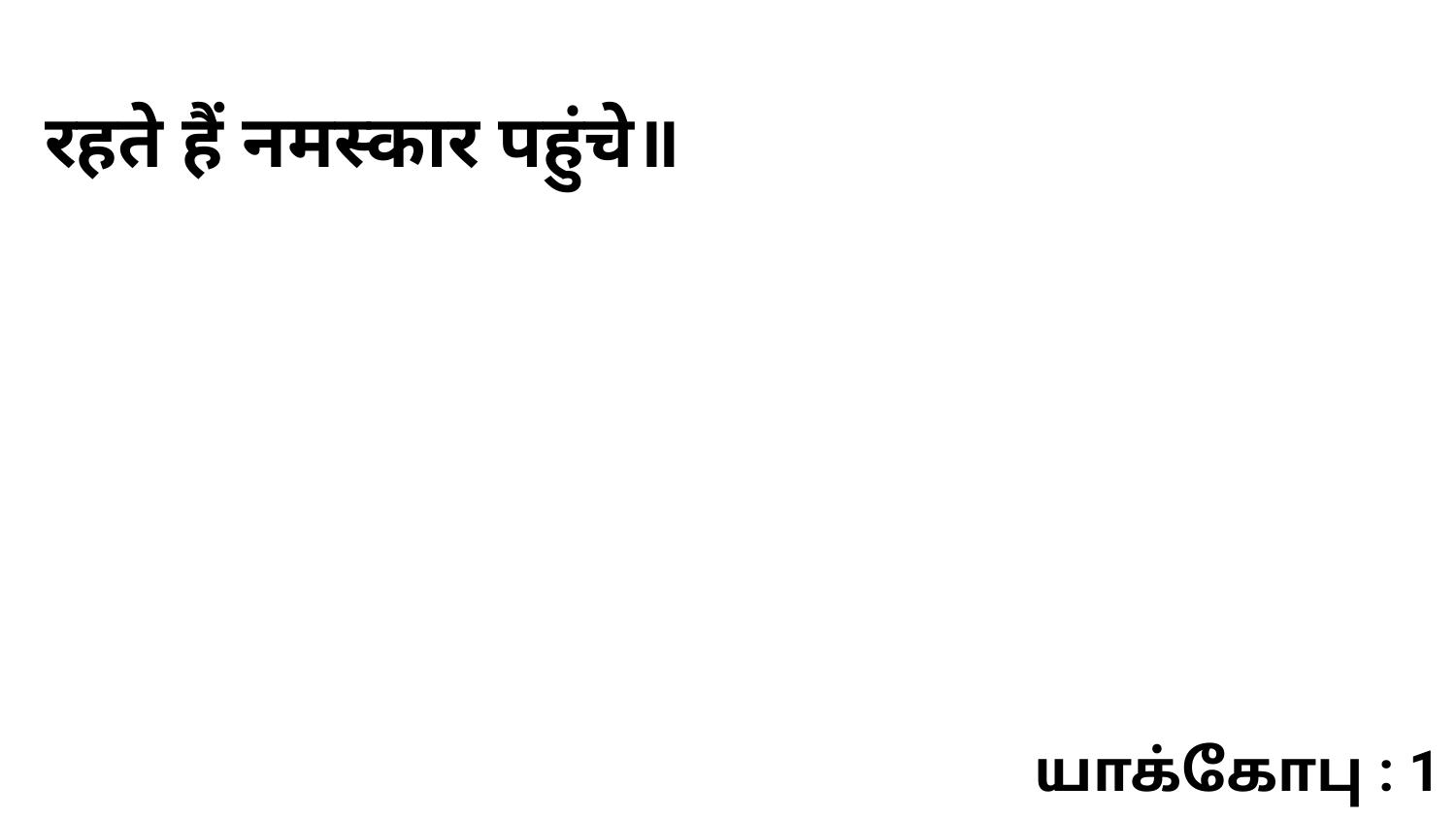

रहते हैं नमस्कार पहुंचे॥
யாக்கோபு : 1